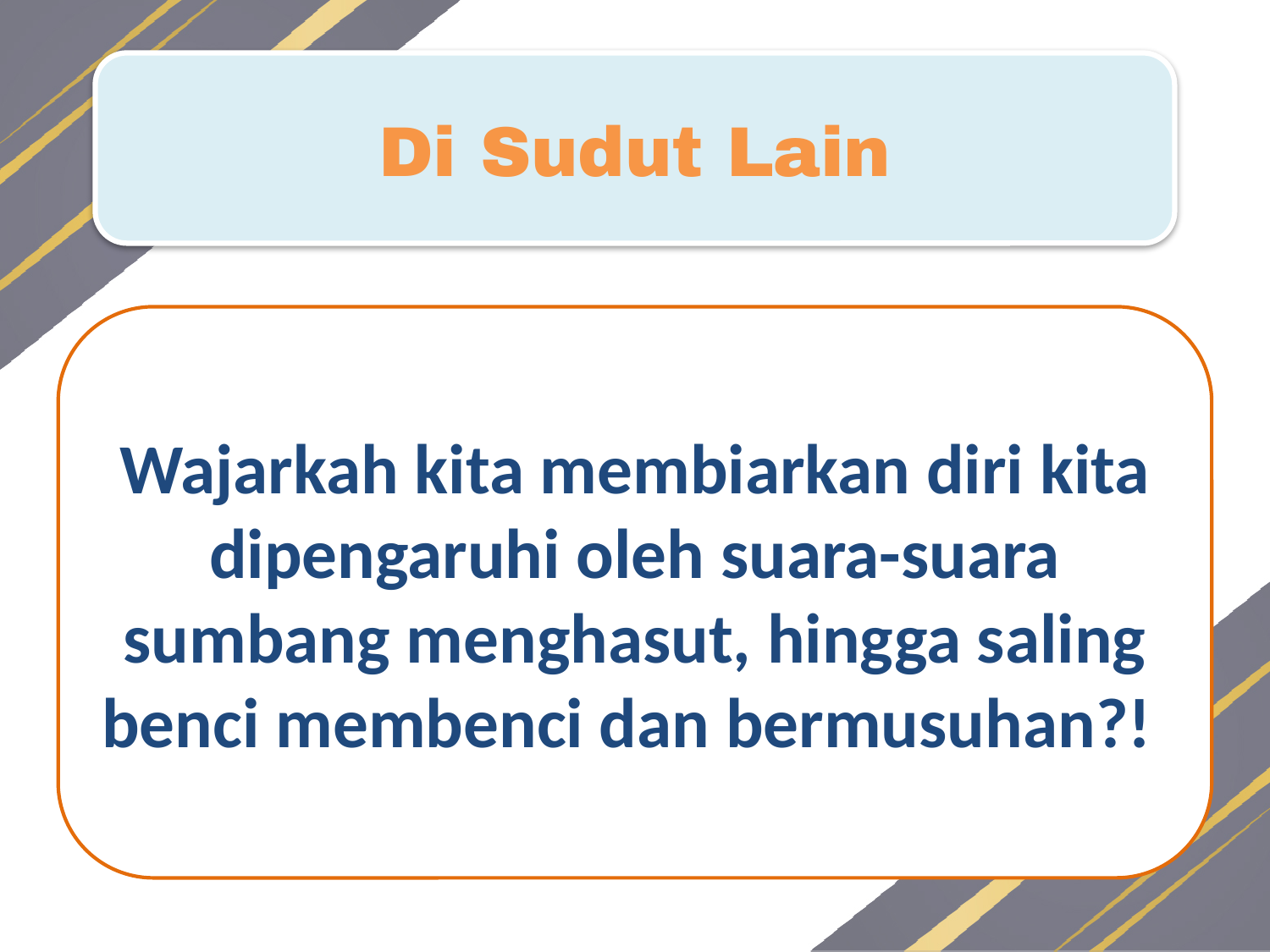

Di Sudut Lain
Wajarkah kita membiarkan diri kita dipengaruhi oleh suara-suara sumbang menghasut, hingga saling benci membenci dan bermusuhan?!